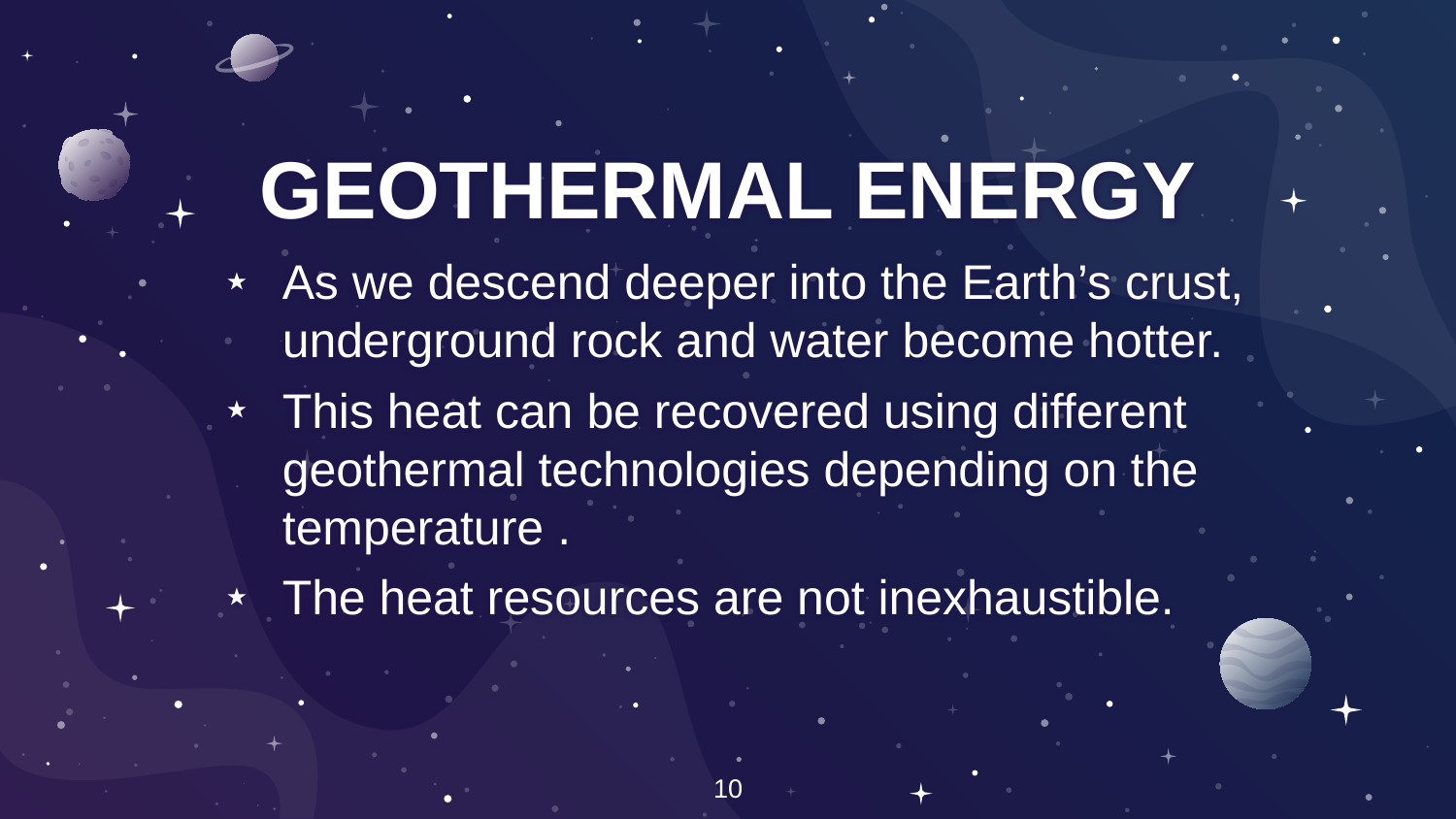

# GEOTHERMAL ENERGY
As we descend deeper into the Earth’s crust, underground rock and water become hotter.
This heat can be recovered using different geothermal technologies depending on the temperature .
The heat resources are not inexhaustible.
10